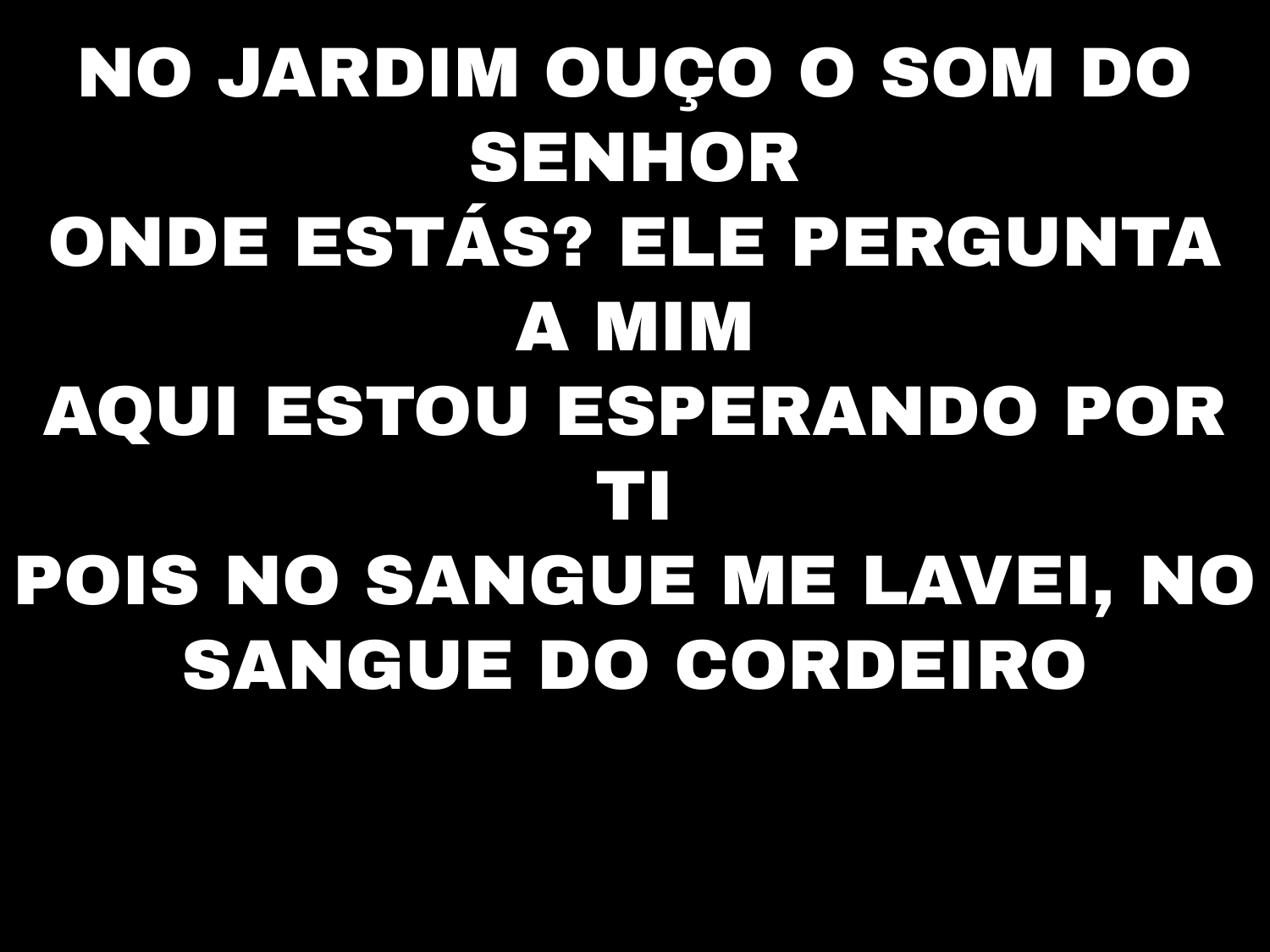

# NO JARDIM OUÇO O SOM DO SENHOR ONDE ESTÁS? ELE PERGUNTA A MIM AQUI ESTOU ESPERANDO POR TI POIS NO SANGUE ME LAVEI, NO SANGUE DO CORDEIRO